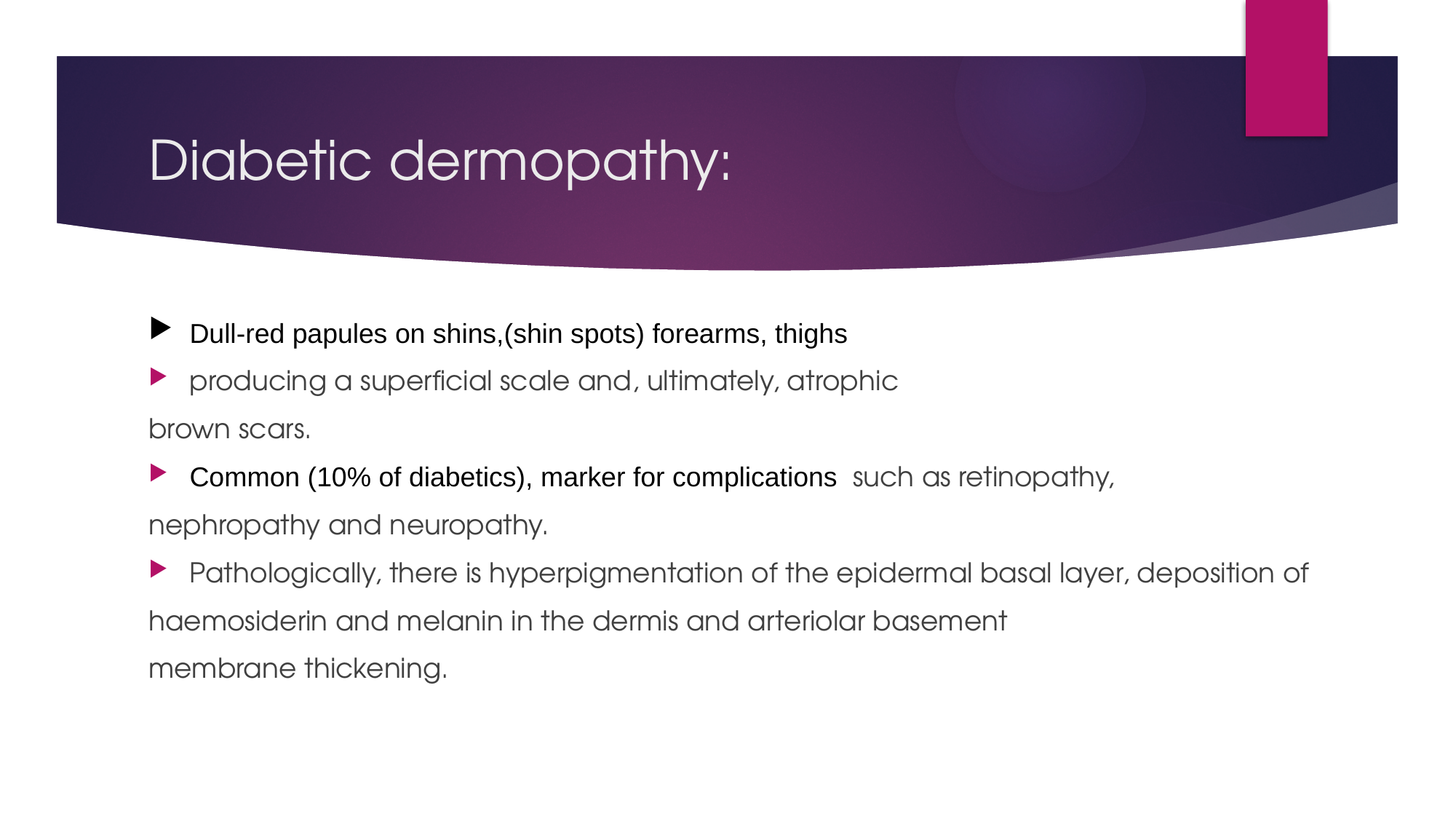

# Diabetic dermopathy:

Dull-red papules on shins,(shin spots) forearms, thighs
producing a superficial scale and, ultimately, atrophic
brown scars.
Common (10% of diabetics), marker for complications  such as retinopathy,
nephropathy and neuropathy.
Pathologically, there is hyperpigmentation of the epidermal basal layer, deposition of
haemosiderin and melanin in the dermis and arteriolar basement
membrane thickening.